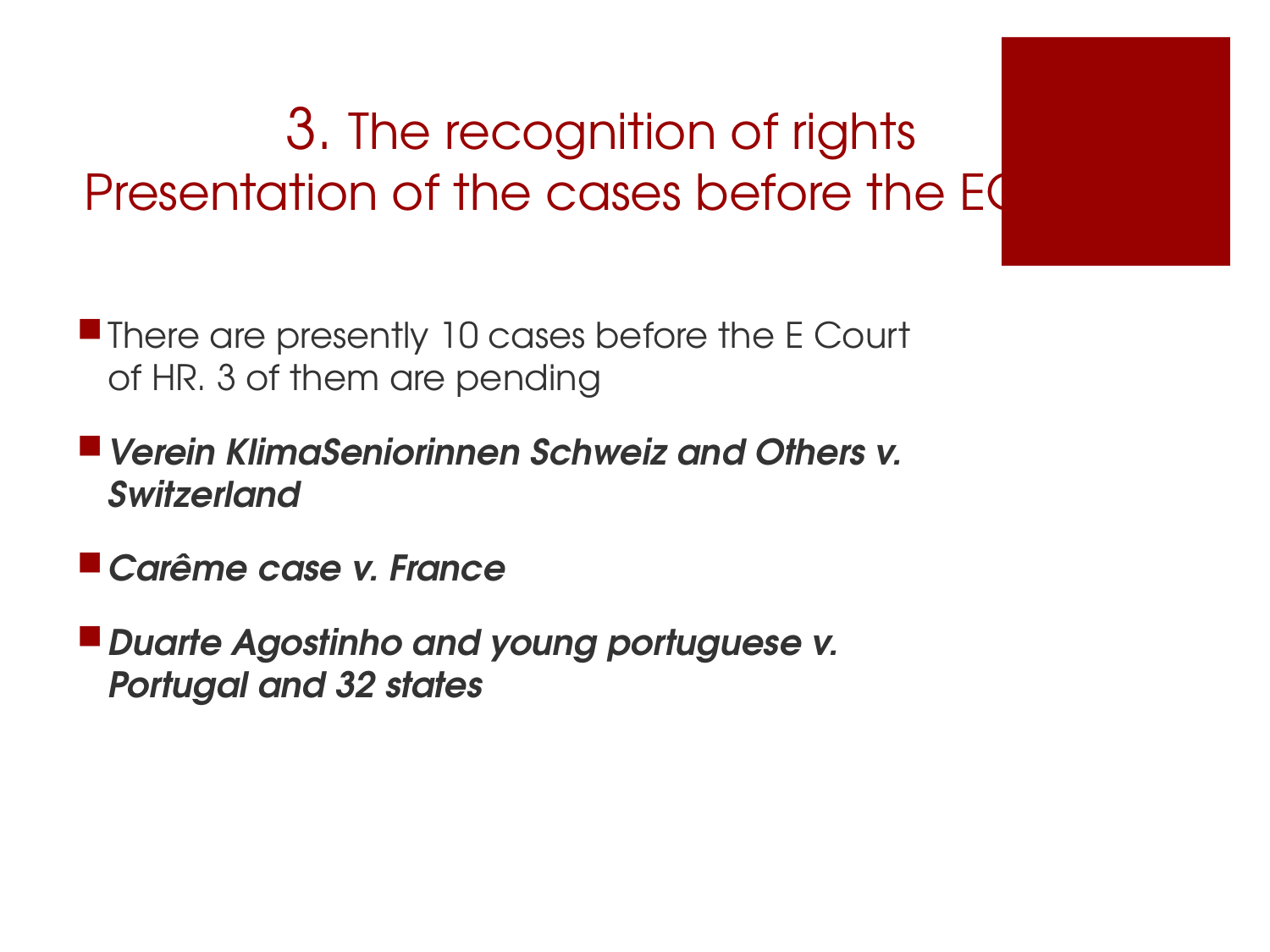

# 3. The recognition of rights Presentation of the cases before the ECHR
There are presently 10 cases before the E Court of HR. 3 of them are pending
Verein KlimaSeniorinnen Schweiz and Others v. Switzerland
Carême case v. France
Duarte Agostinho and young portuguese v. Portugal and 32 states